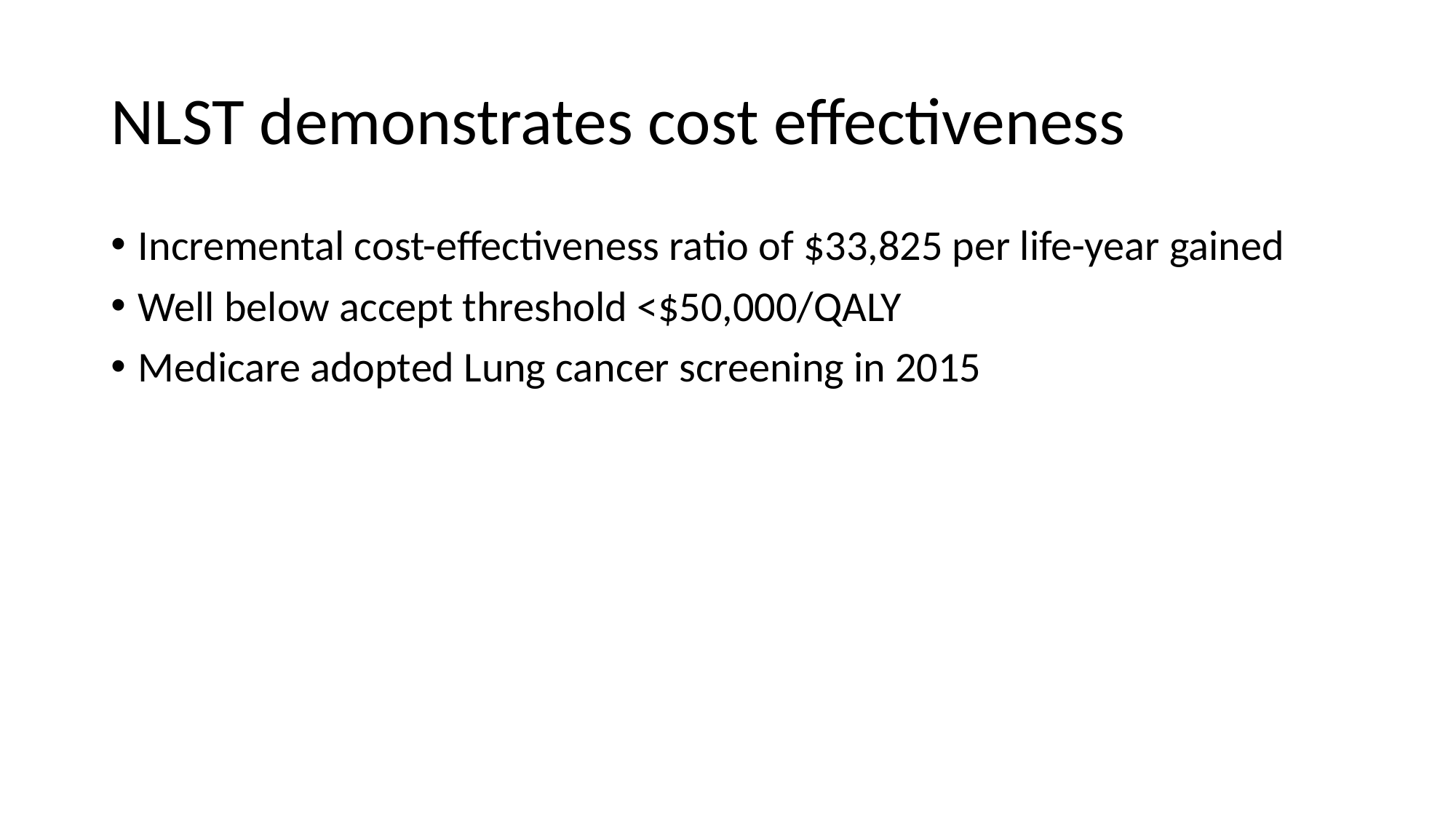

# NLST demonstrates cost effectiveness
Incremental cost-effectiveness ratio of $33,825 per life-year gained
Well below accept threshold <$50,000/QALY
Medicare adopted Lung cancer screening in 2015